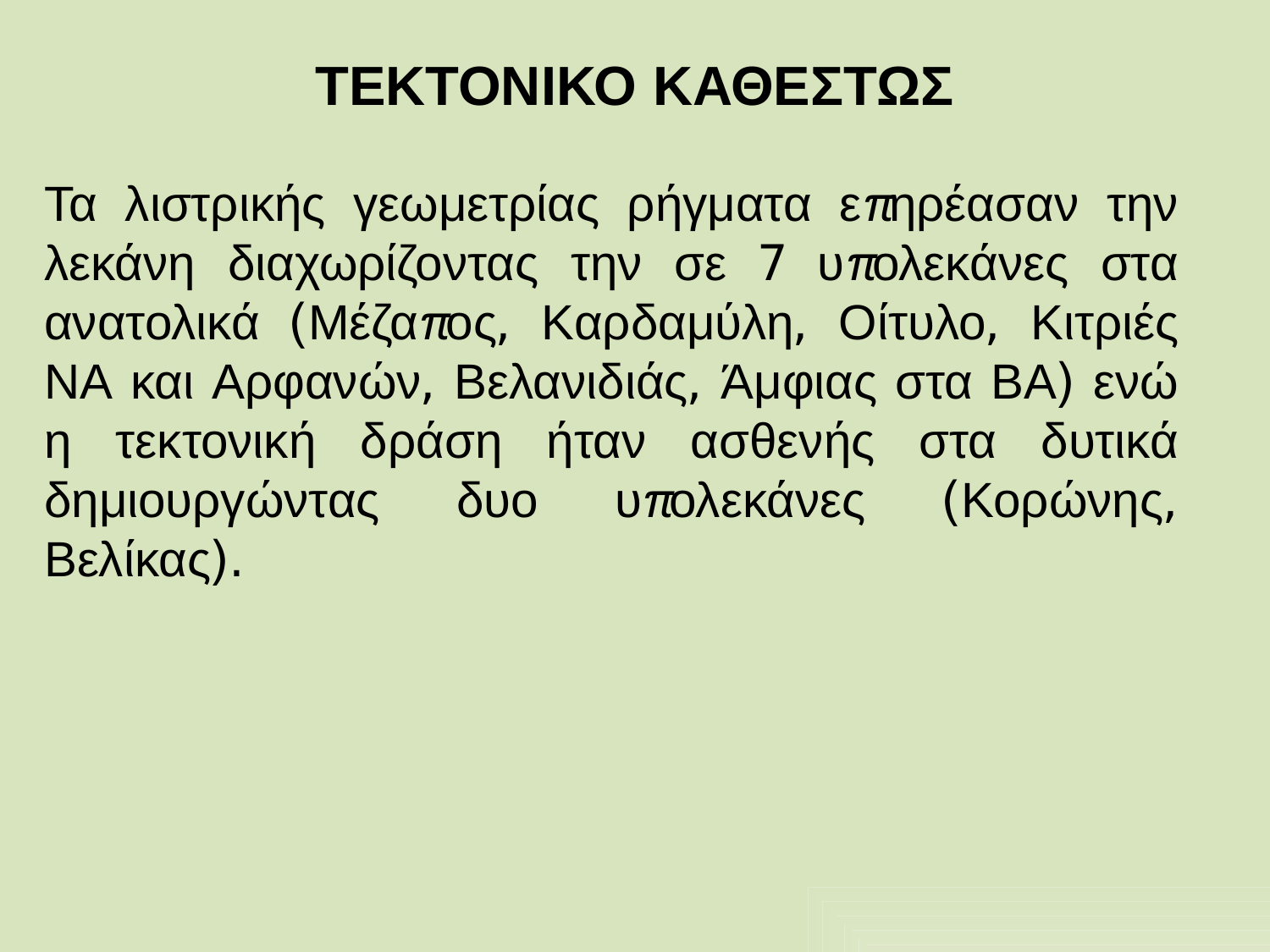

# ΤΕΚΤΟΝΙΚΟ ΚΑΘΕΣΤΩΣ
Τα λιστρικής γεωμετρίας ρήγματα επηρέασαν την λεκάνη διαχωρίζοντας την σε 7 υπολεκάνες στα ανατολικά (Μέζαπος, Καρδαμύλη, Οίτυλο, Κιτριές ΝΑ και Αρφανών, Βελανιδιάς, Άμφιας στα ΒΑ) ενώ η τεκτονική δράση ήταν ασθενής στα δυτικά δημιουργώντας δυο υπολεκάνες (Κορώνης, Βελίκας).